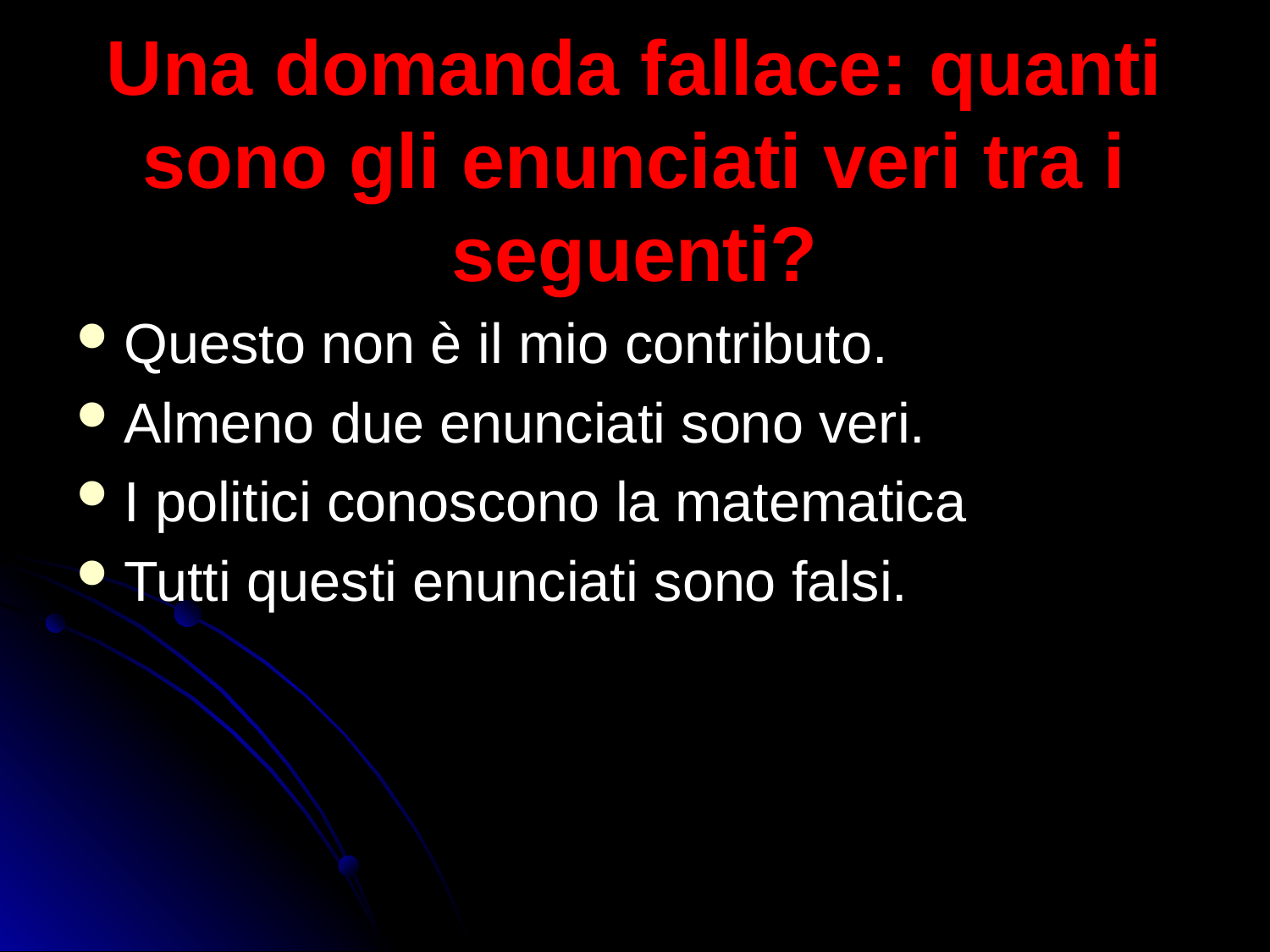

# Una domanda fallace: quanti sono gli enunciati veri tra i seguenti?

Questo non è il mio contributo.
Almeno due enunciati sono veri.
I politici conoscono la matematica
Tutti questi enunciati sono falsi.